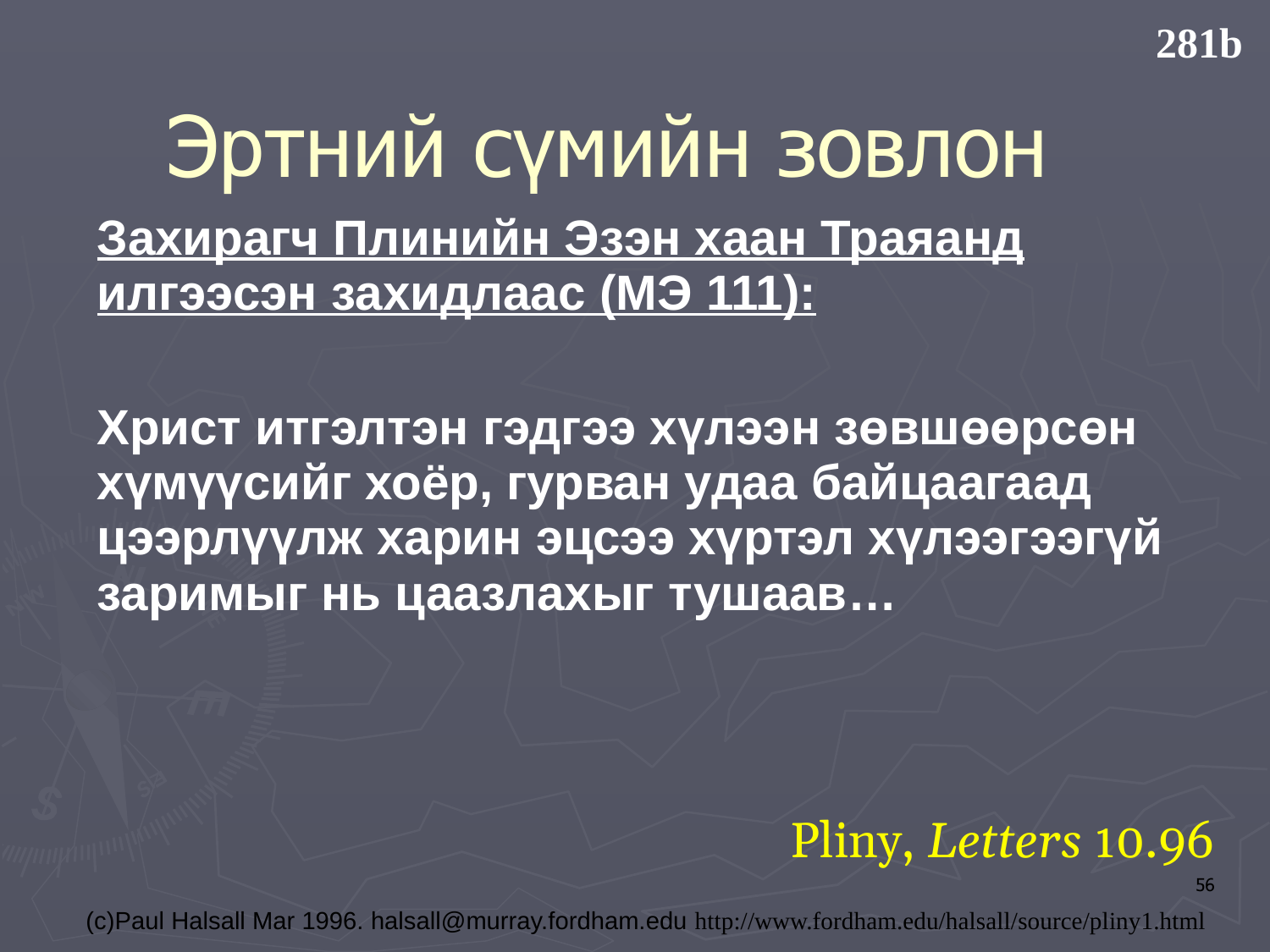

281b
Эртний сүмийн зовлон
Захирагч Плинийн Эзэн хаан Траяанд илгээсэн захидлаас (МЭ 111):

Христ итгэлтэн гэдгээ хүлээн зөвшөөрсөн хүмүүсийг хоёр, гурван удаа байцаагаад цээрлүүлж харин эцсээ хүртэл хүлээгээгүй заримыг нь цаазлахыг тушаав…
Pliny, Letters 10.96
56
(c)Paul Halsall Mar 1996. halsall@murray.fordham.edu http://www.fordham.edu/halsall/source/pliny1.html